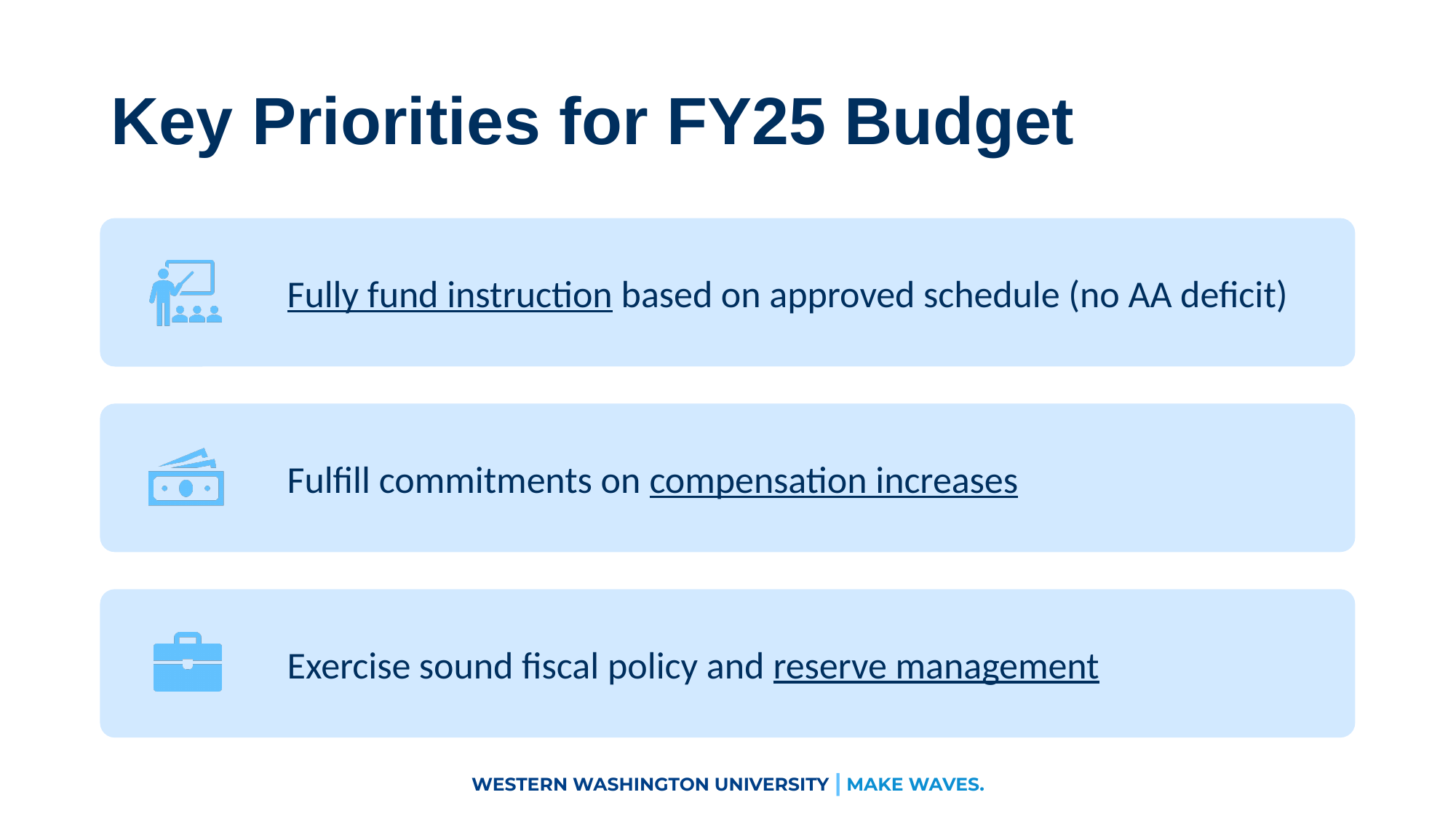

# Key Priorities for FY25 Budget
Fully fund instruction based on approved schedule (no AA deficit)
Fulfill commitments on compensation increases
Exercise sound fiscal policy and reserve management
WESTERN WASHINGTON UNIVERSITY | MAKE WAVES.